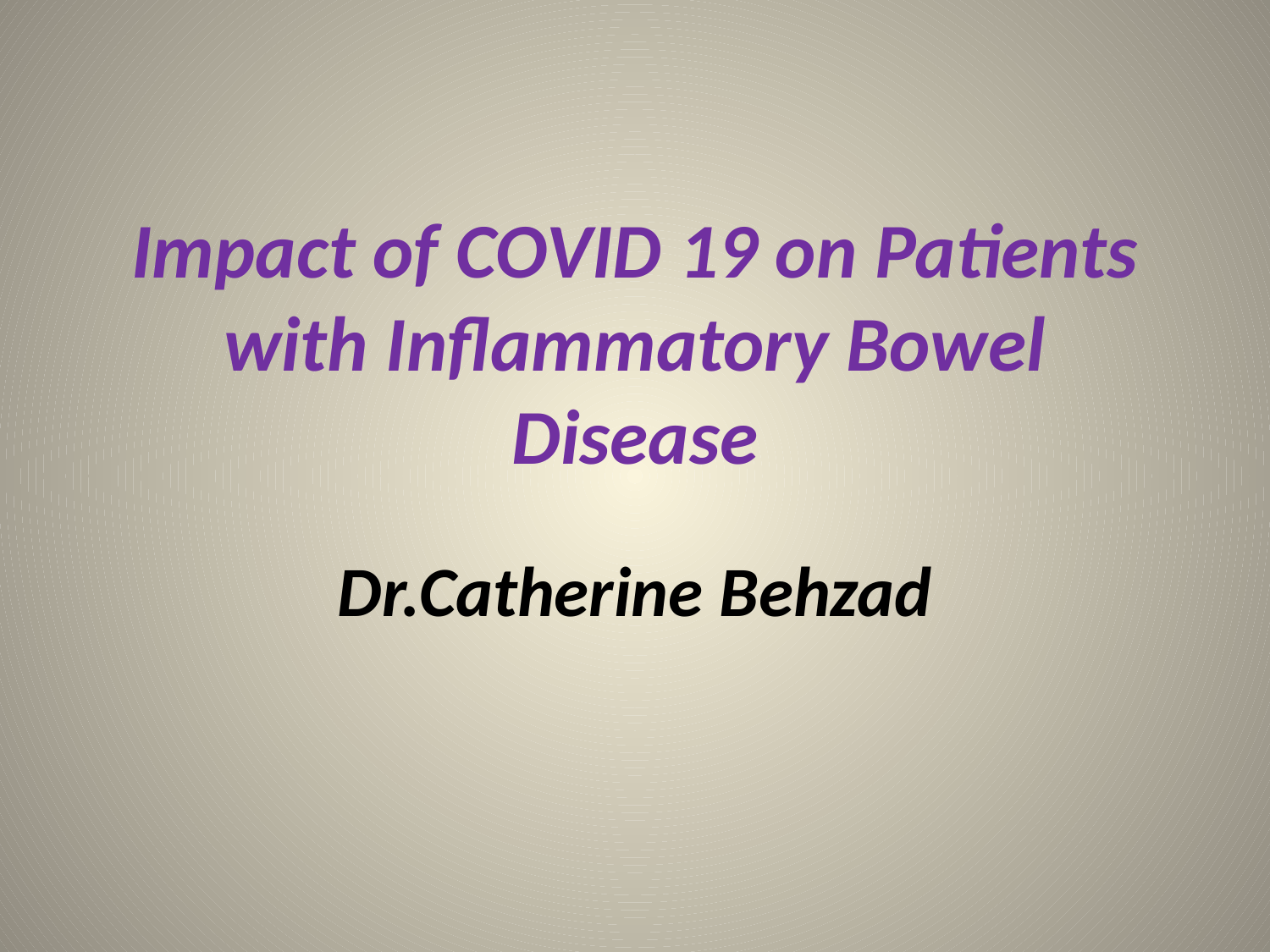

# Impact of COVID 19 on Patients with Inflammatory Bowel Disease
Dr.Catherine Behzad